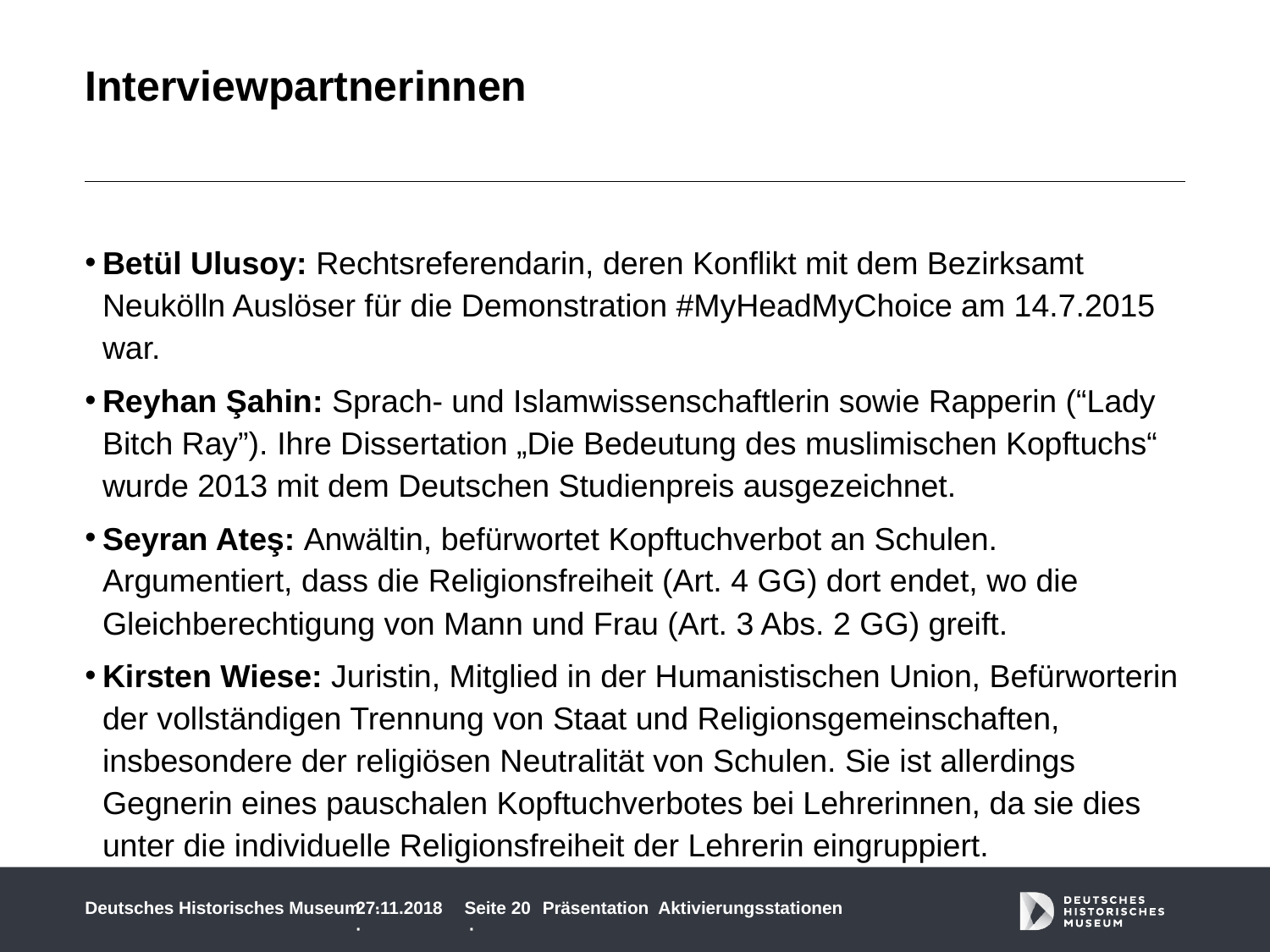

# Interviewpartnerinnen
Betül Ulusoy: Rechtsreferendarin, deren Konflikt mit dem Bezirksamt Neukölln Auslöser für die Demonstration #MyHeadMyChoice am 14.7.2015 war.
Reyhan Şahin: Sprach- und Islamwissenschaftlerin sowie Rapperin (“Lady Bitch Ray”). Ihre Dissertation „Die Bedeutung des muslimischen Kopftuchs“ wurde 2013 mit dem Deutschen Studienpreis ausgezeichnet.
Seyran Ateş: Anwältin, befürwortet Kopftuchverbot an Schulen. Argumentiert, dass die Religionsfreiheit (Art. 4 GG) dort endet, wo die Gleichberechtigung von Mann und Frau (Art. 3 Abs. 2 GG) greift.
Kirsten Wiese: Juristin, Mitglied in der Humanistischen Union, Befürworterin der vollständigen Trennung von Staat und Religionsgemeinschaften, insbesondere der religiösen Neutralität von Schulen. Sie ist allerdings Gegnerin eines pauschalen Kopftuchverbotes bei Lehrerinnen, da sie dies unter die individuelle Religionsfreiheit der Lehrerin eingruppiert.
27.11.2018  ·
Seite 20   ·
Präsentation  Aktivierungsstationen